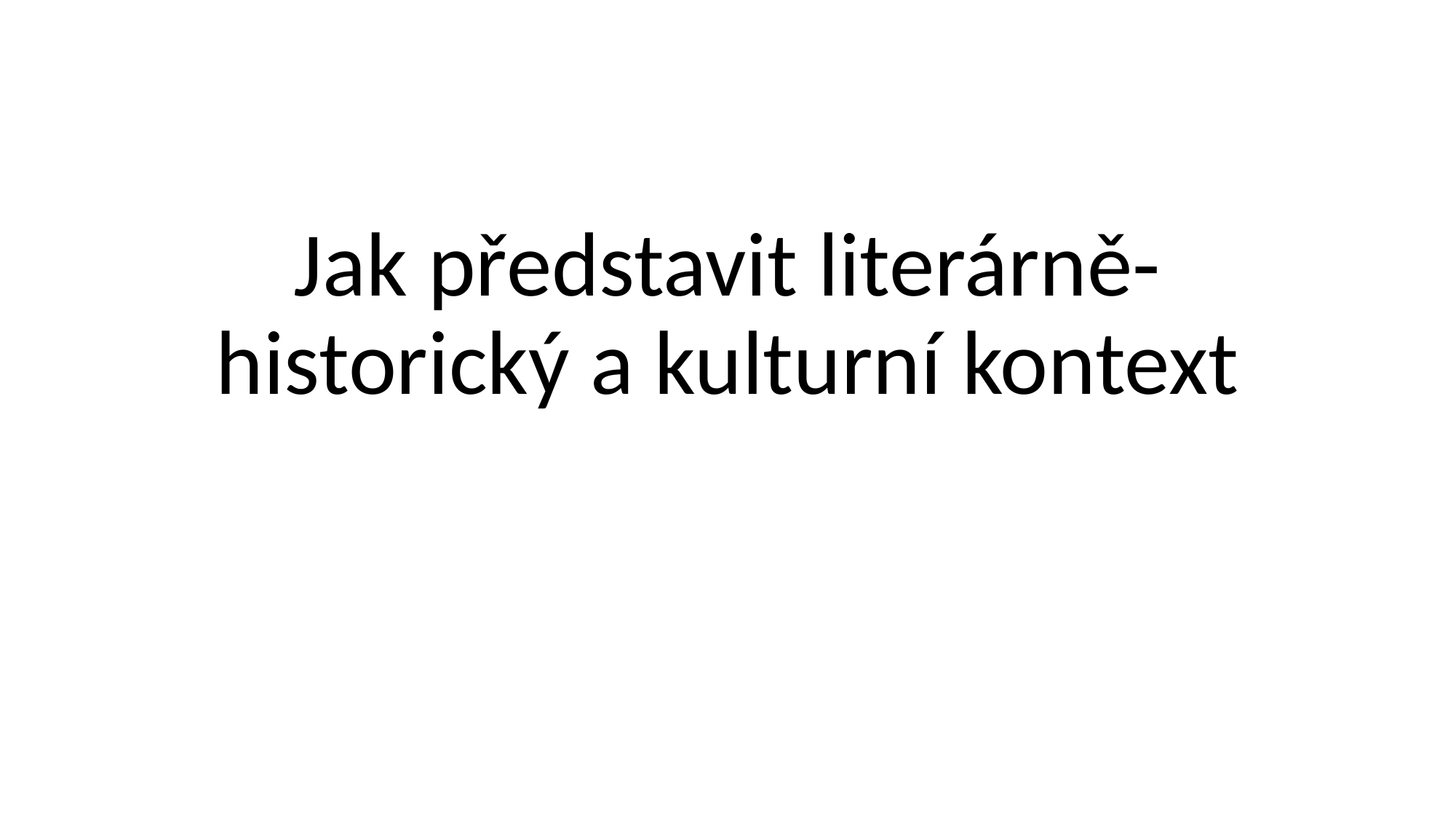

# Jak představit literárně-historický a kulturní kontext